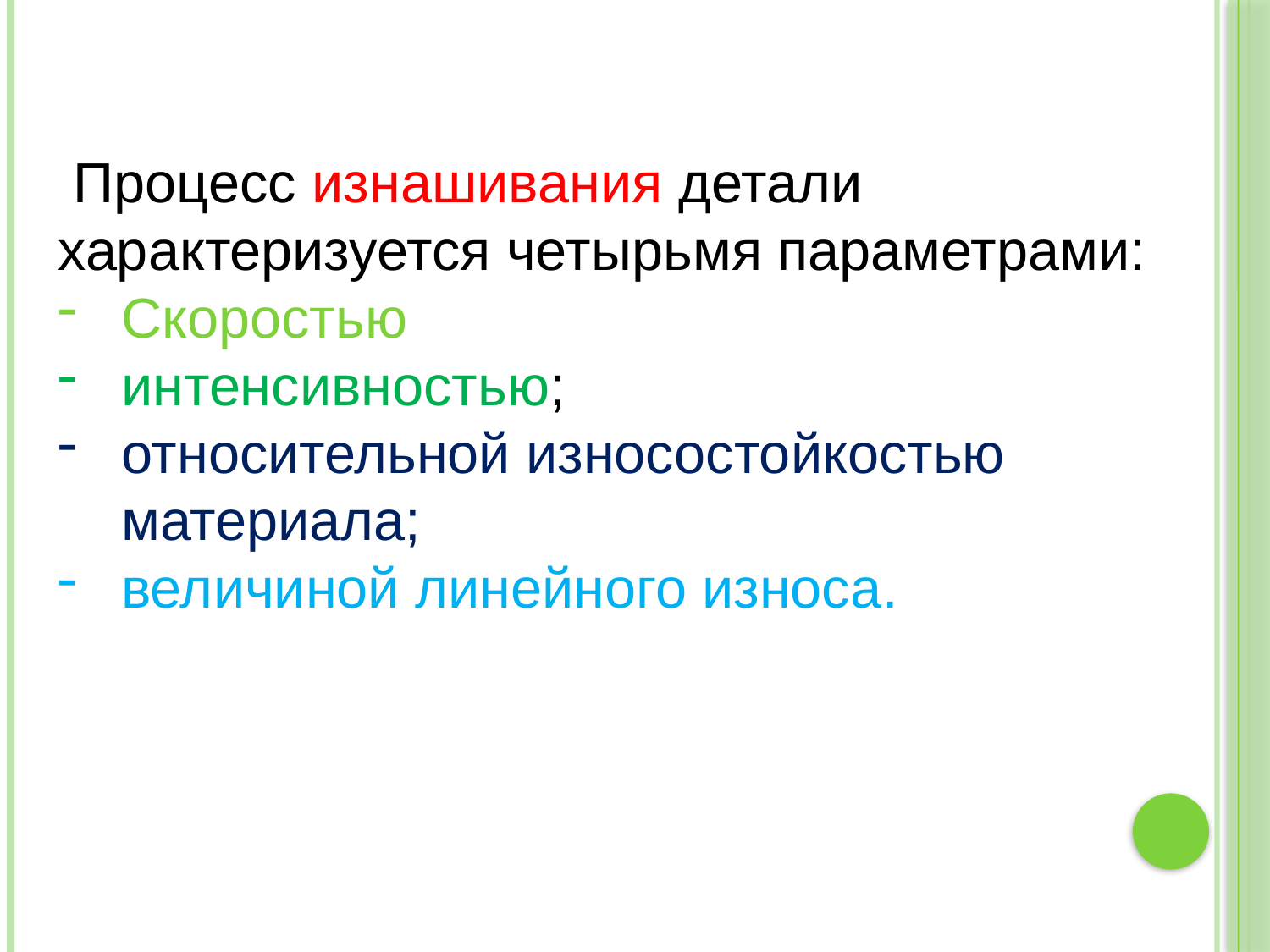

Процесс изнашивания детали характеризуется четырьмя параметрами:
Скоростью
интенсивностью;
относительной износостойкостью материала;
величиной линейного износа.